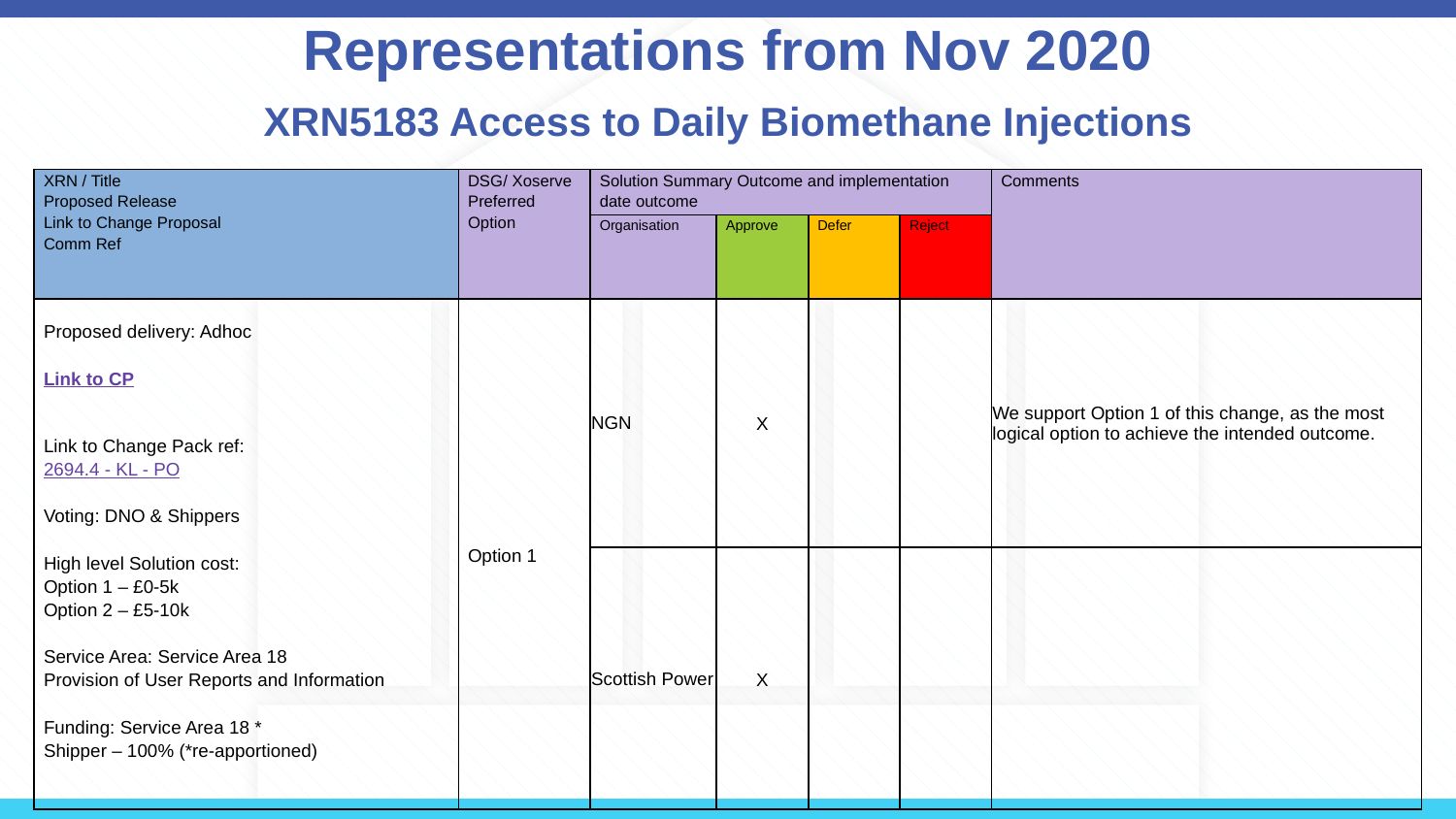

Representations from Nov 2020
# XRN5183 Access to Daily Biomethane Injections
| XRN / Title Proposed Release Link to Change Proposal Comm Ref | DSG/ Xoserve Preferred Option | Solution Summary Outcome and implementation date outcome |  |  |  | Comments |
| --- | --- | --- | --- | --- | --- | --- |
|  |  | Organisation | Approve | Defer | Reject |  |
| Proposed delivery: Adhoc Link to CP Link to Change Pack ref: 2694.4 - KL - PO Voting: DNO & Shippers High level Solution cost: Option 1 – £0-5k Option 2 – £5-10k Service Area: Service Area 18 Provision of User Reports and Information Funding: Service Area 18 \* Shipper – 100% (\*re-apportioned) | Option 1 | NGN | X |  |  | We support Option 1 of this change, as the most logical option to achieve the intended outcome. |
|  |  | Scottish Power | X |  |  |  |